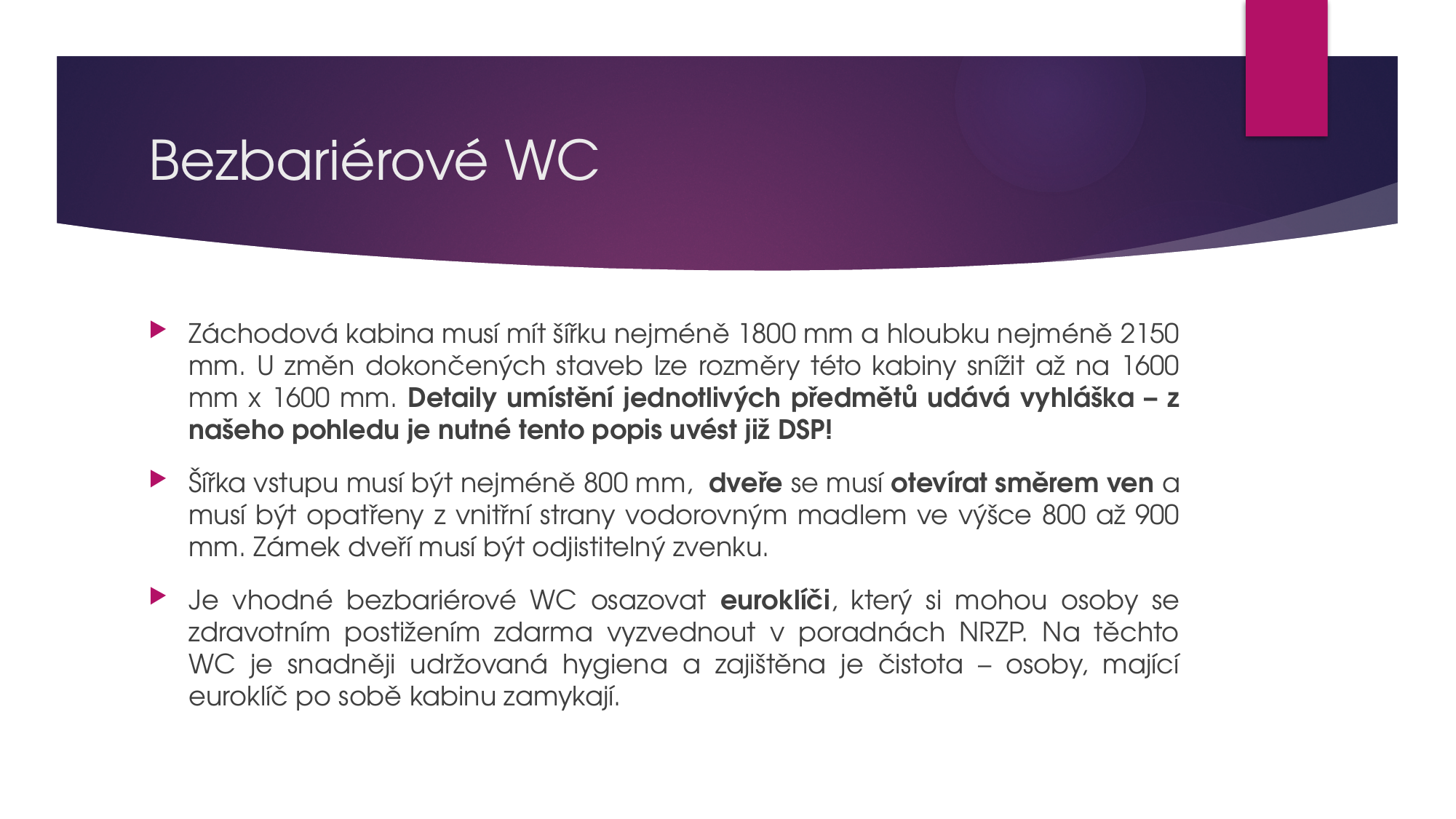

# Bezbariérové WC
Záchodová kabina musí mít šířku nejméně 1800 mm a hloubku nejméně 2150 mm. U změn dokončených staveb lze rozměry této kabiny snížit až na 1600 mm x 1600 mm. Detaily umístění jednotlivých předmětů udává vyhláška – z našeho pohledu je nutné tento popis uvést již DSP!
Šířka vstupu musí být nejméně 800 mm,  dveře se musí otevírat směrem ven a musí být opatřeny z vnitřní strany vodorovným madlem ve výšce 800 až 900 mm. Zámek dveří musí být odjistitelný zvenku.
Je vhodné bezbariérové WC osazovat euroklíči, který si mohou osoby se zdravotním postižením zdarma vyzvednout v poradnách NRZP. Na těchto WC je snadněji udržovaná hygiena a zajištěna je čistota – osoby, mající euroklíč po sobě kabinu zamykají.